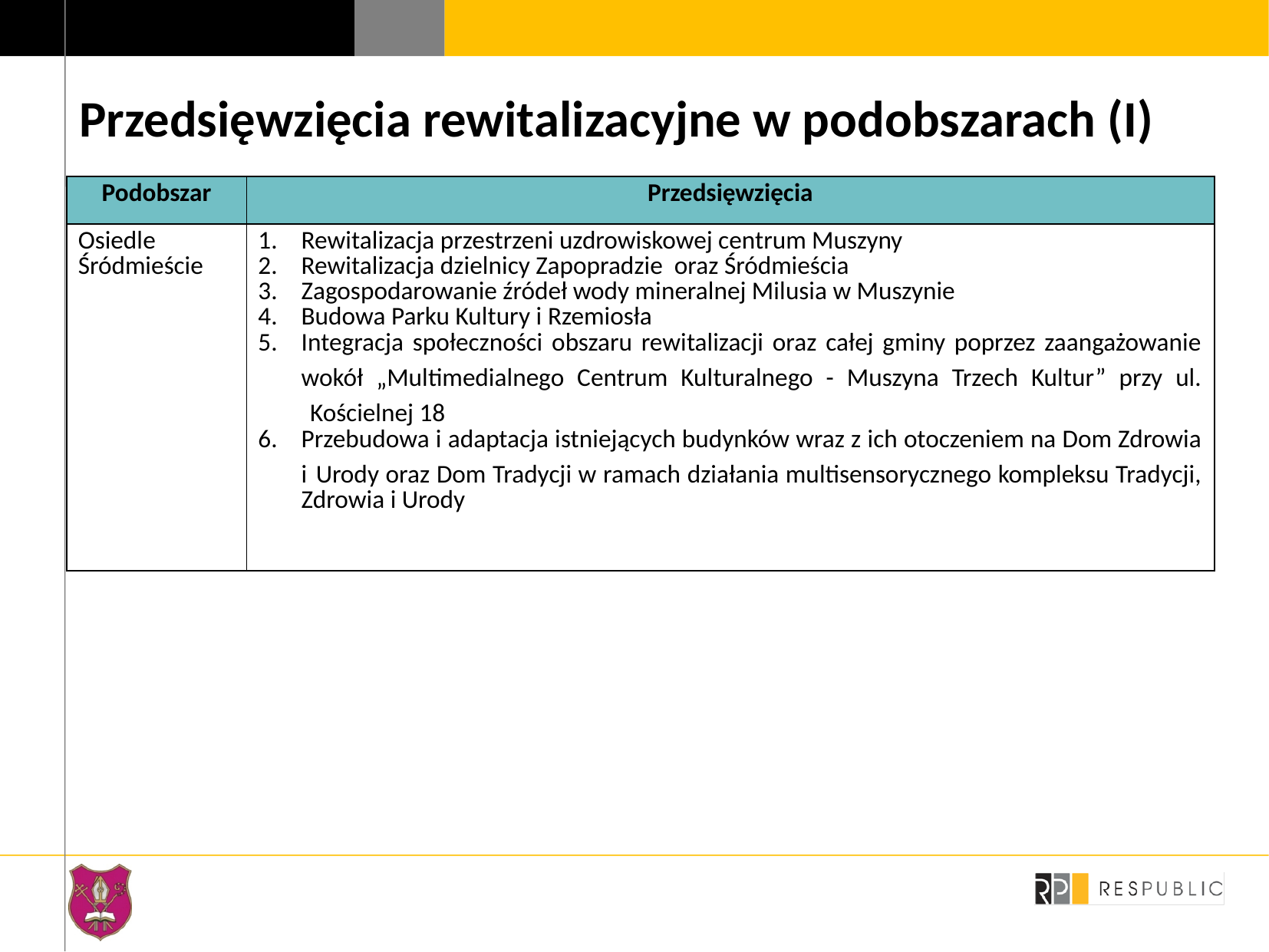

# Przedsięwzięcia rewitalizacyjne w podobszarach (I)
| Podobszar | Przedsięwzięcia |
| --- | --- |
| Osiedle Śródmieście | Rewitalizacja przestrzeni uzdrowiskowej centrum Muszyny Rewitalizacja dzielnicy Zapopradzie oraz Śródmieścia Zagospodarowanie źródeł wody mineralnej Milusia w Muszynie Budowa Parku Kultury i Rzemiosła Integracja społeczności obszaru rewitalizacji oraz całej gminy poprzez zaangażowanie wokół „Multimedialnego Centrum Kulturalnego - Muszyna Trzech Kultur” przy ul.  Kościelnej 18 Przebudowa i adaptacja istniejących budynków wraz z ich otoczeniem na Dom Zdrowia i Urody oraz Dom Tradycji w ramach działania multisensorycznego kompleksu Tradycji, Zdrowia i Urody |